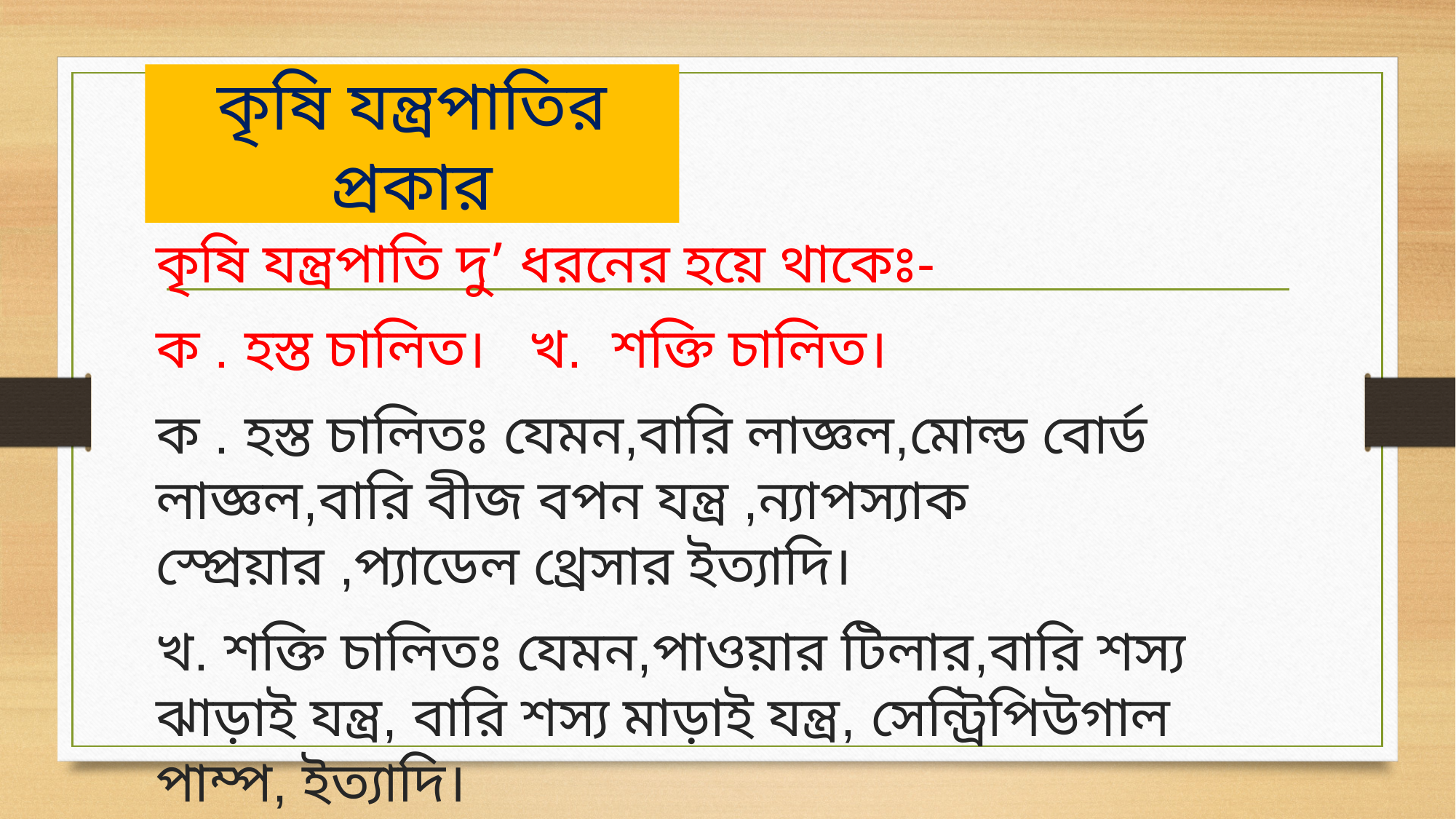

# কৃষি যন্ত্রপাতির প্রকার
কৃষি যন্ত্রপাতি দু’ ধরনের হয়ে থাকেঃ-
ক . হস্ত চালিত।   খ.  শক্তি চালিত।
ক . হস্ত চালিতঃ যেমন,বারি লাজ্ঞল,মোল্ড বোর্ড লাজ্ঞল,বারি বীজ বপন যন্ত্র ,ন্যাপস্যাক স্প্রেয়ার ,প্যাডেল থ্রেসার ইত্যাদি।
খ. শক্তি চালিতঃ যেমন,পাওয়ার টিলার,বারি শস্য ঝাড়াই যন্ত্র, বারি শস্য মাড়াই যন্ত্র, সেন্ট্রিপিউগাল পাম্প, ইত্যাদি।